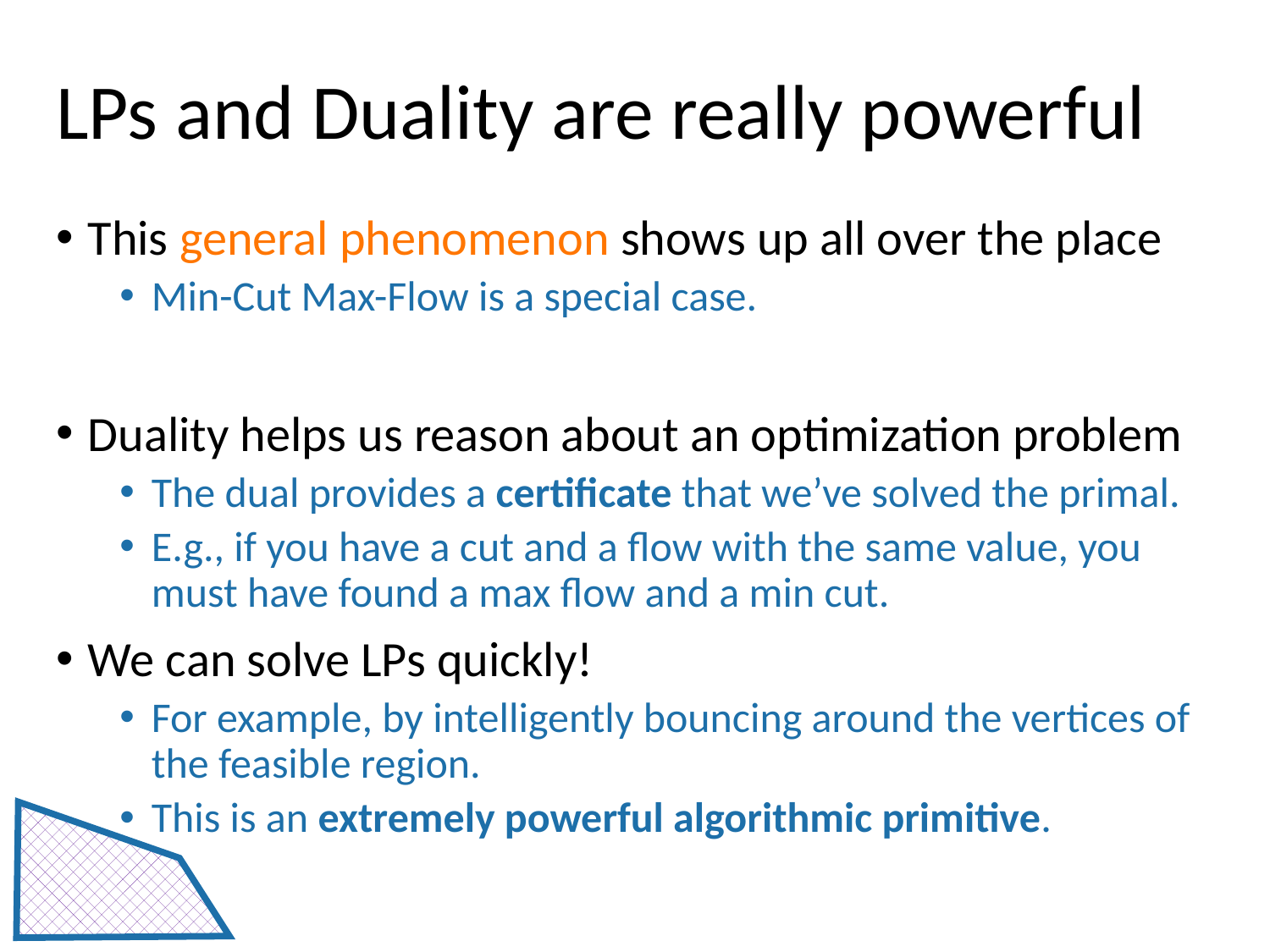

# LPs and Duality are really powerful
This general phenomenon shows up all over the place
Min-Cut Max-Flow is a special case.

Duality helps us reason about an optimization problem
The dual provides a certificate that we’ve solved the primal.
E.g., if you have a cut and a flow with the same value, you must have found a max flow and a min cut.
We can solve LPs quickly!
For example, by intelligently bouncing around the vertices of the feasible region.
This is an extremely powerful algorithmic primitive.